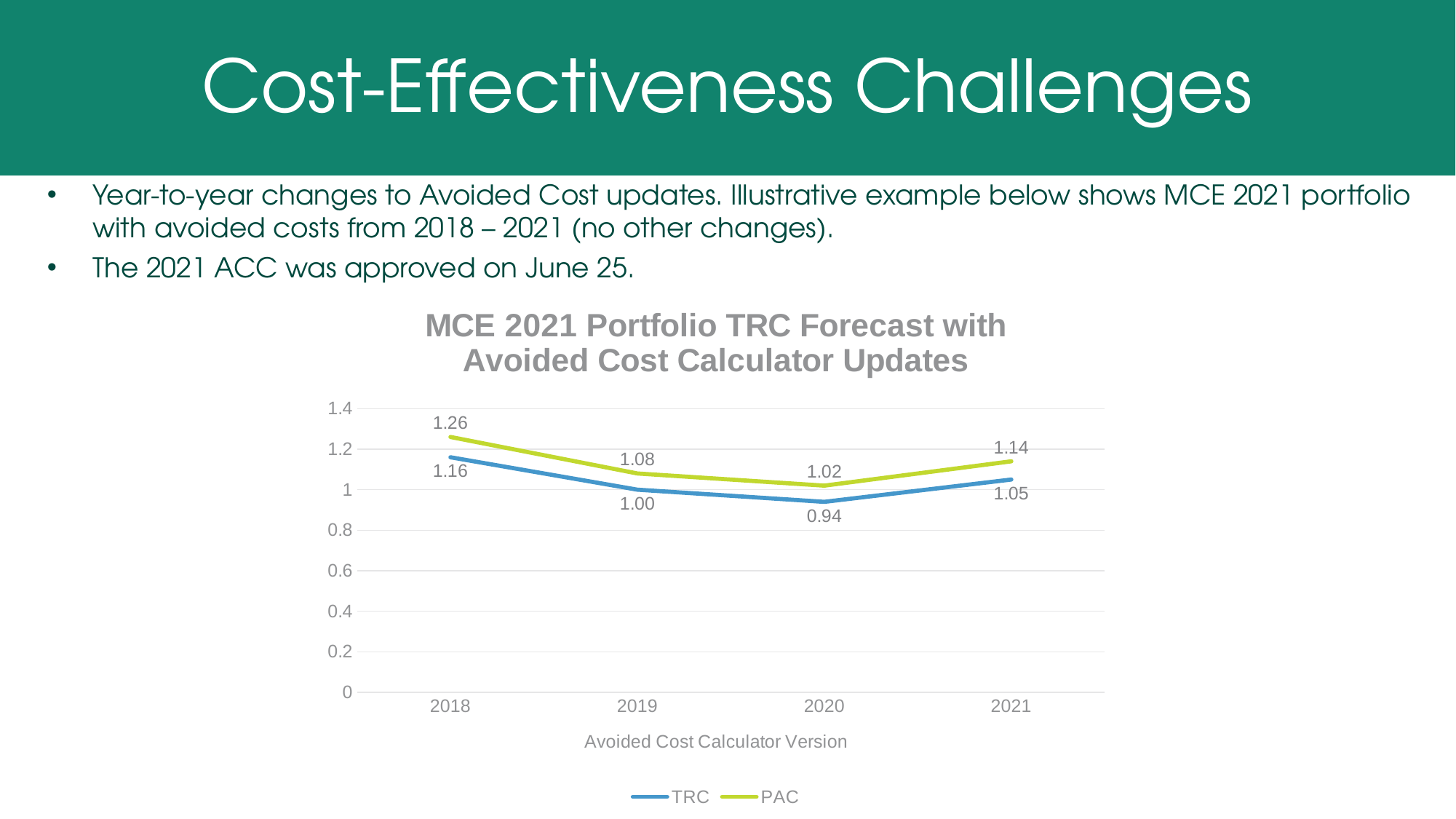

Cost-Effectiveness Challenges
Year-to-year changes to Avoided Cost updates. Illustrative example below shows MCE 2021 portfolio with avoided costs from 2018 – 2021 (no other changes).
The 2021 ACC was approved on June 25.

### Chart: MCE 2021 Portfolio TRC Forecast with Avoided Cost Calculator Updates

| Category | TRC | PAC |
|---|---|---|
| 2018 | 1.16 | 1.26 |
| 2019 | 1.0 | 1.08 |
| 2020 | 0.94 | 1.02 |
| 2021 | 1.05 | 1.14 |